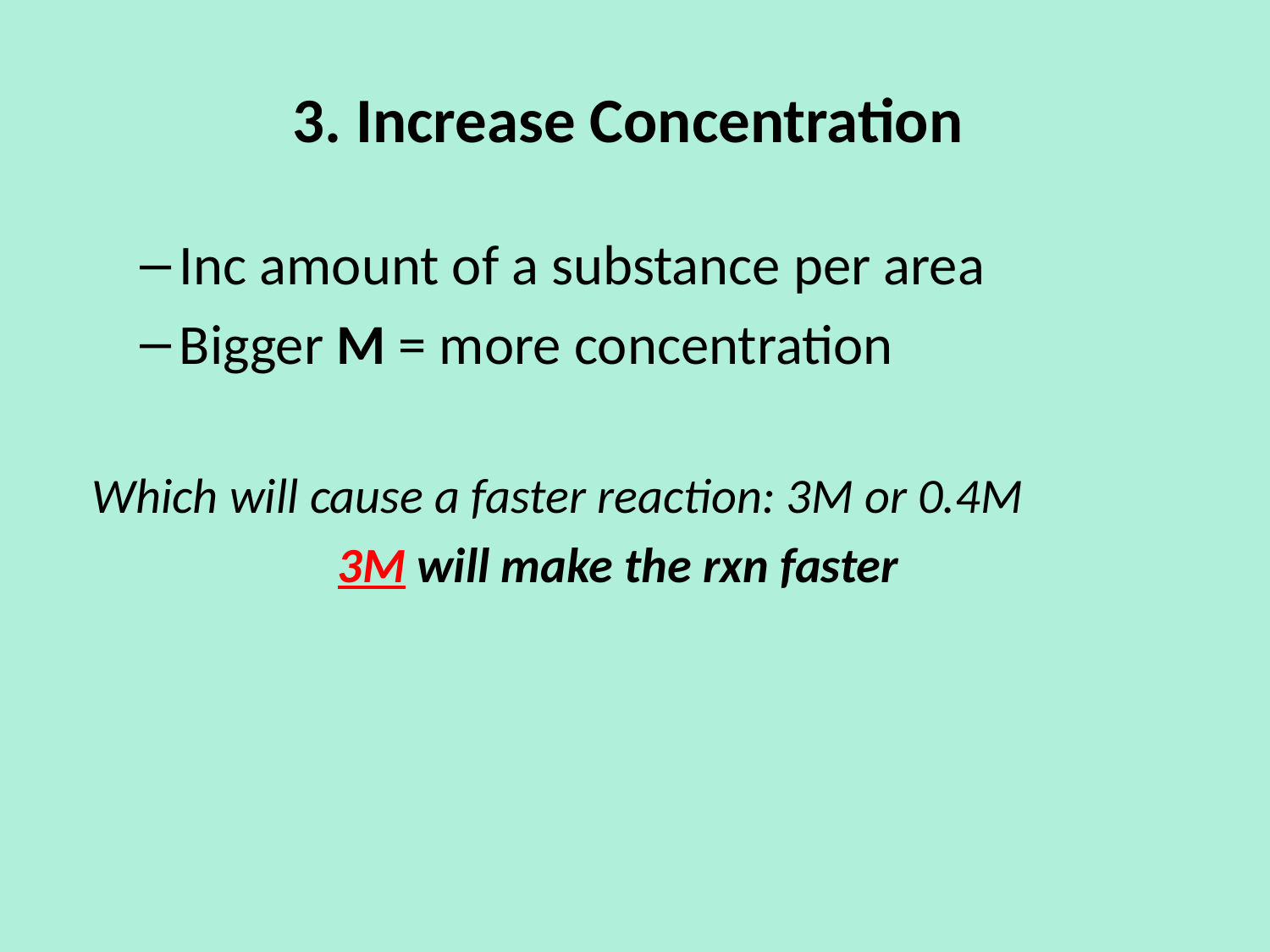

# 3. Increase Concentration
Inc amount of a substance per area
Bigger M = more concentration

Which will cause a faster reaction: 3M or 0.4M
            3M will make the rxn faster